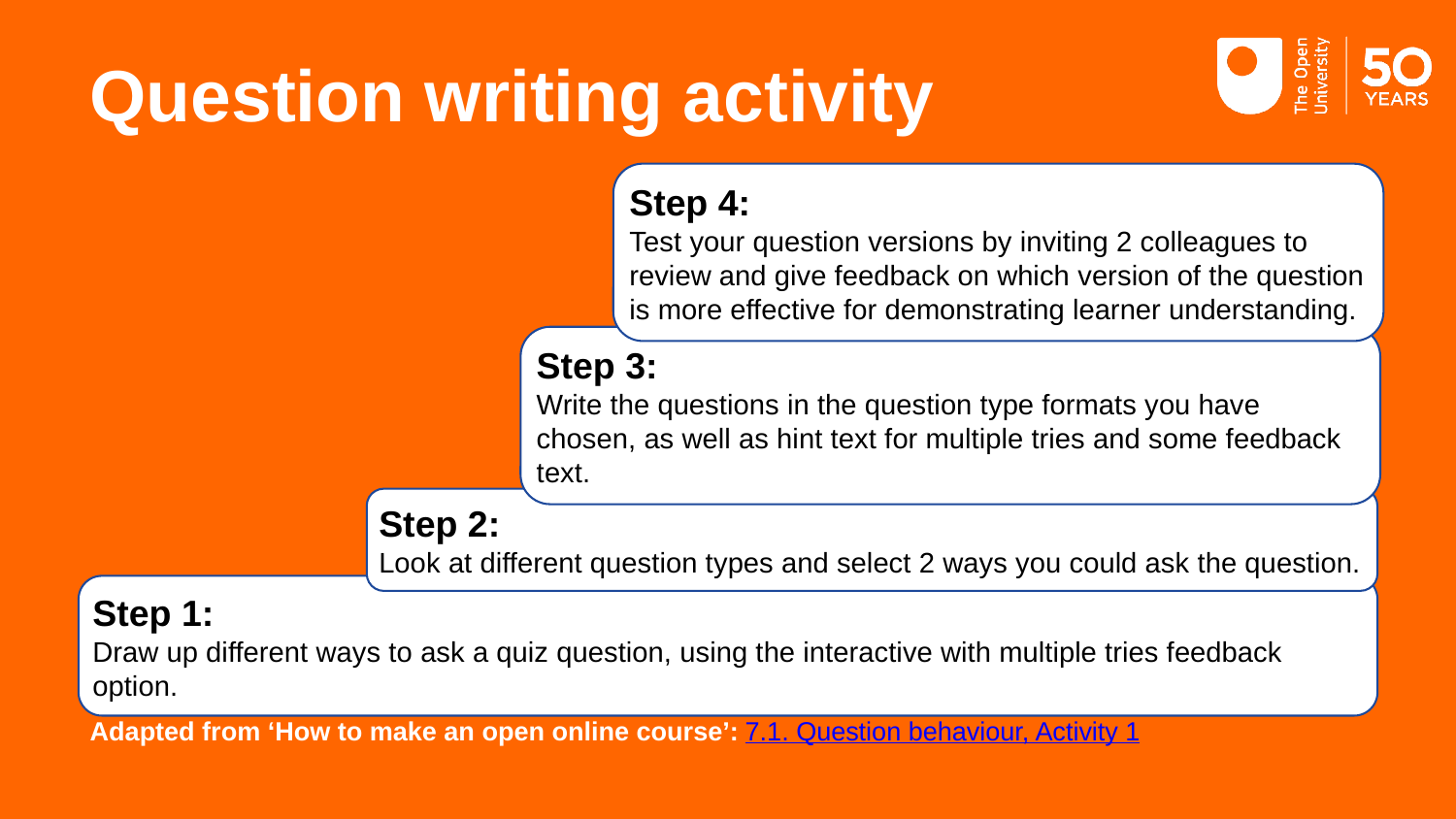

# Question writing activity
Step 4:
Test your question versions by inviting 2 colleagues to review and give feedback on which version of the question is more effective for demonstrating learner understanding.

Step 3:
Write the questions in the question type formats you have chosen, as well as hint text for multiple tries and some feedback text.
Step 2:
Look at different question types and select 2 ways you could ask the question.
Step 1:
Draw up different ways to ask a quiz question, using the interactive with multiple tries feedback option.
Adapted from ‘How to make an open online course’: 7.1. Question behaviour, Activity 1